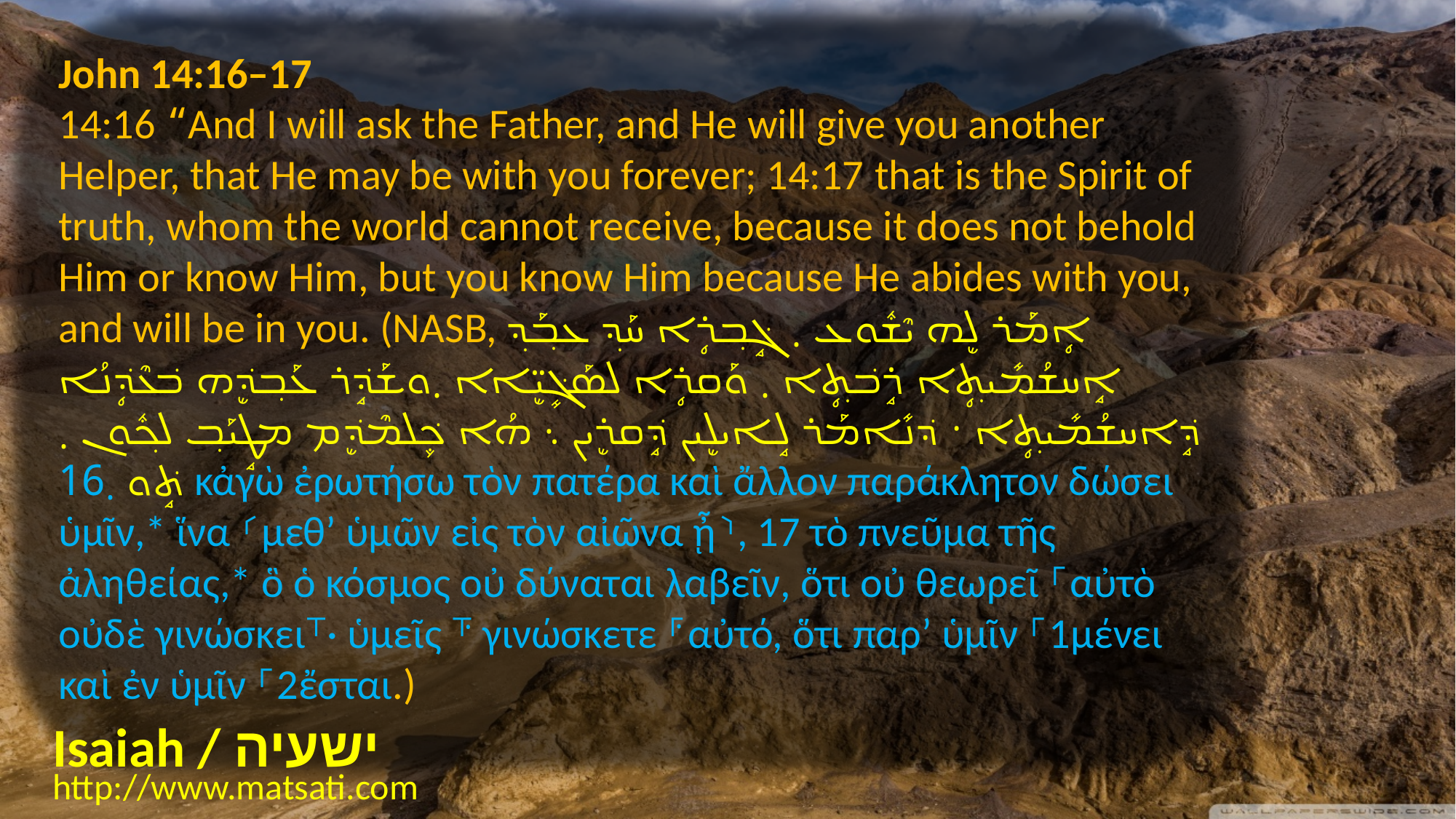

John 14:16–17
14:16﻿ “And I will ask the Father, and He will give you another Helper, that He may be with you forever; ﻿14:17﻿ that is the Spirit of truth, whom the world cannot receive, because it does not behold Him or know Him, but you know Him because He abides with you, and will be in you. (NASB, ܐܴܡܰܪ ܠܷܗ ܝܶܫܽܘܥ ܂ ܓܱ݁ܒ݂ܪܴܐ ܚܰܕ݂ ܥܒ݂ܰܕ݂ ܐܱܚܫܳܡܺܝܬ݂ܴܐ ܪܱܒ݁ܬ݂ܴܐ ܂ ܘܰܩܪܴܐ ܠܣܰܓܻ݁ܝܷ̈ܐܐ ܂ܘܫܰܕܱ݁ܪ ܥܰܒ݂ܕܷ݁ܗ ܒ݁ܥܶܕܴ݁ܢܳܐ ܕܱ݁ܐܚܫܳܡܺܝܬ݂ܴܐ ܁ ܕ݁ܢܺܐܡܰܪ ܠܱܐܝܠܷܝܢ ܕܱ݁ܩܪܷܝܢ ܆ ܗܳܐ ܟܾ݁ܠܡܶܕܷ݁ܡ ܡܛܱܝܰܒ݂ ܠܟ݂ܽܘܢ ܂ ܬܱ݁ܘ ܂16 κἀγὼ ἐρωτήσω τὸν πατέρα καὶ ἄλλον παράκλητον δώσει ὑμῖν,* ἵνα ⸂μεθʼ ὑμῶν εἰς τὸν αἰῶνα ᾖ⸃, 17 τὸ πνεῦμα τῆς ἀληθείας,* ὃ ὁ κόσμος οὐ δύναται λαβεῖν, ὅτι οὐ θεωρεῖ ⸀αὐτὸ οὐδὲ γινώσκει⸆· ὑμεῖς ⸇ γινώσκετε ⸁αὐτό, ὅτι παρʼ ὑμῖν ⸀1﻿μένει καὶ ἐν ὑμῖν ⸀2﻿ἔσται.)
Isaiah / ישעיה
http://www.matsati.com